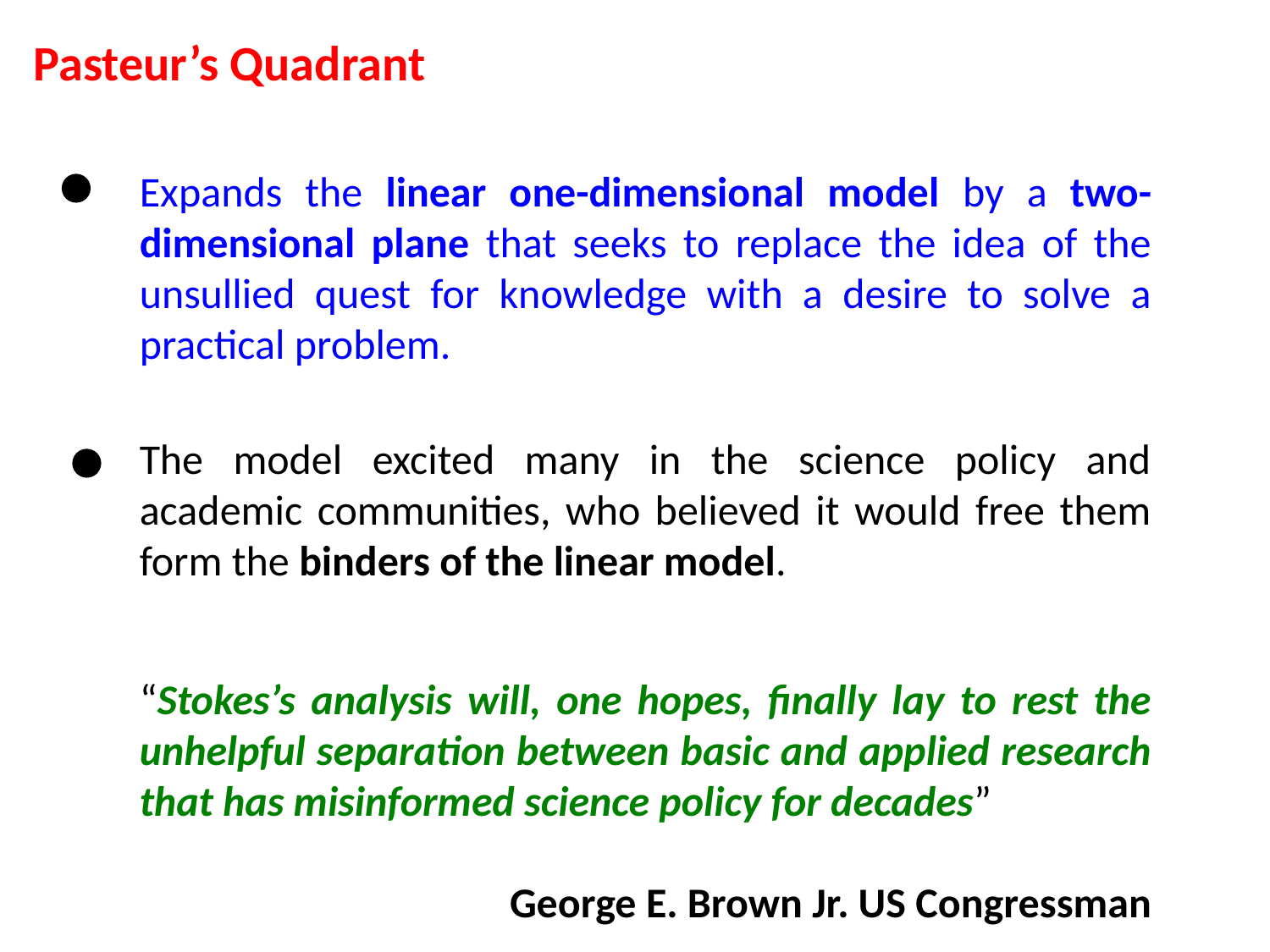

Pasteur’s Quadrant
Expands the linear one-dimensional model by a two-dimensional plane that seeks to replace the idea of the unsullied quest for knowledge with a desire to solve a practical problem.

The model excited many in the science policy and academic communities, who believed it would free them form the binders of the linear model.

“Stokes’s analysis will, one hopes, finally lay to rest the unhelpful separation between basic and applied research that has misinformed science policy for decades”

George E. Brown Jr. US Congressman